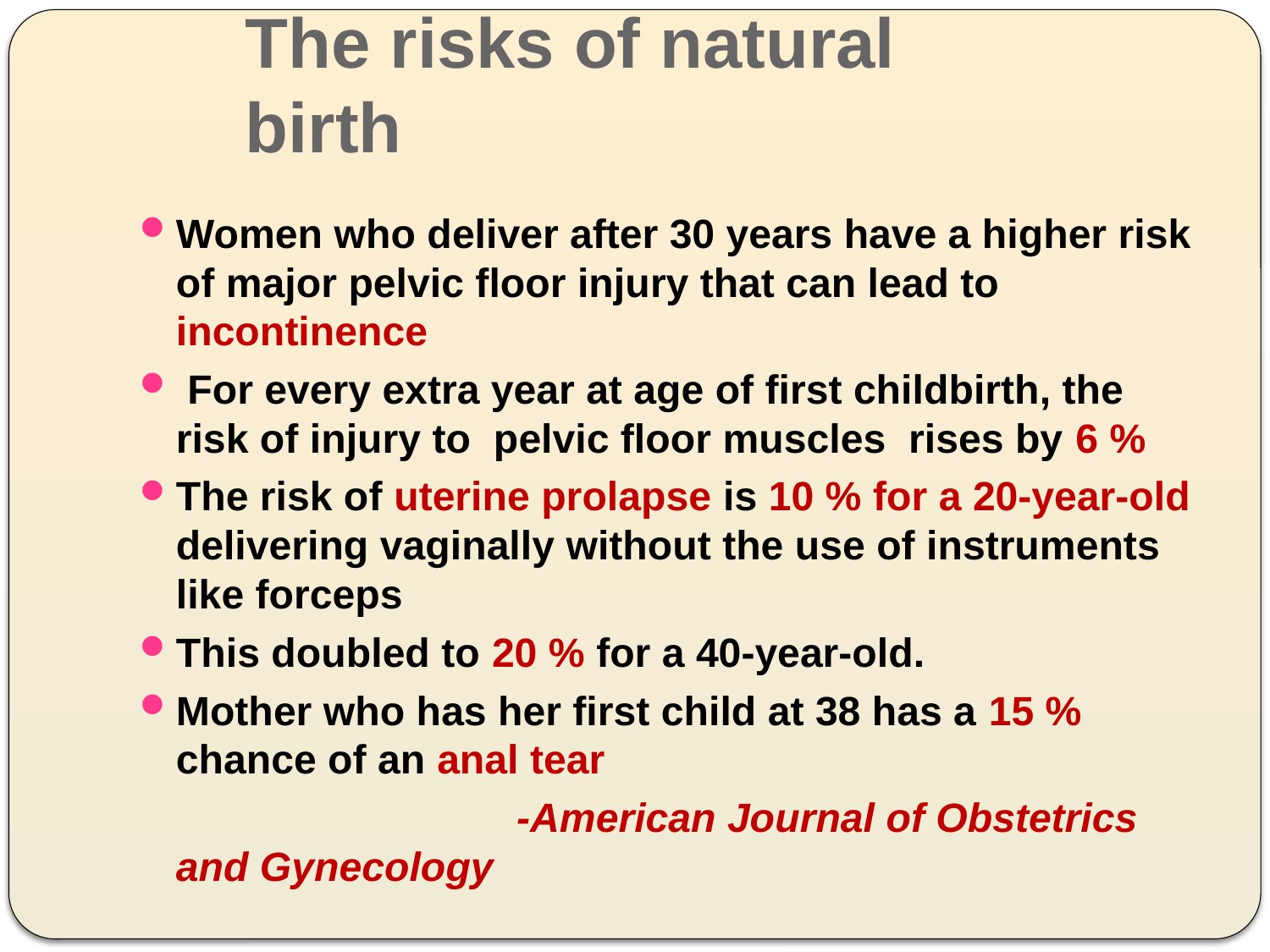

# The risks of natural birth
Women who deliver after 30 years have a higher risk of major pelvic floor injury that can lead to incontinence
 For every extra year at age of first childbirth, the risk of injury to  pelvic floor muscles  rises by 6 %
The risk of uterine prolapse is 10 % for a 20-year-old delivering vaginally without the use of instruments like forceps
This doubled to 20 % for a 40-year-old.
Mother who has her first child at 38 has a 15 % chance of an anal tear
                                 -American Journal of Obstetrics and Gynecology